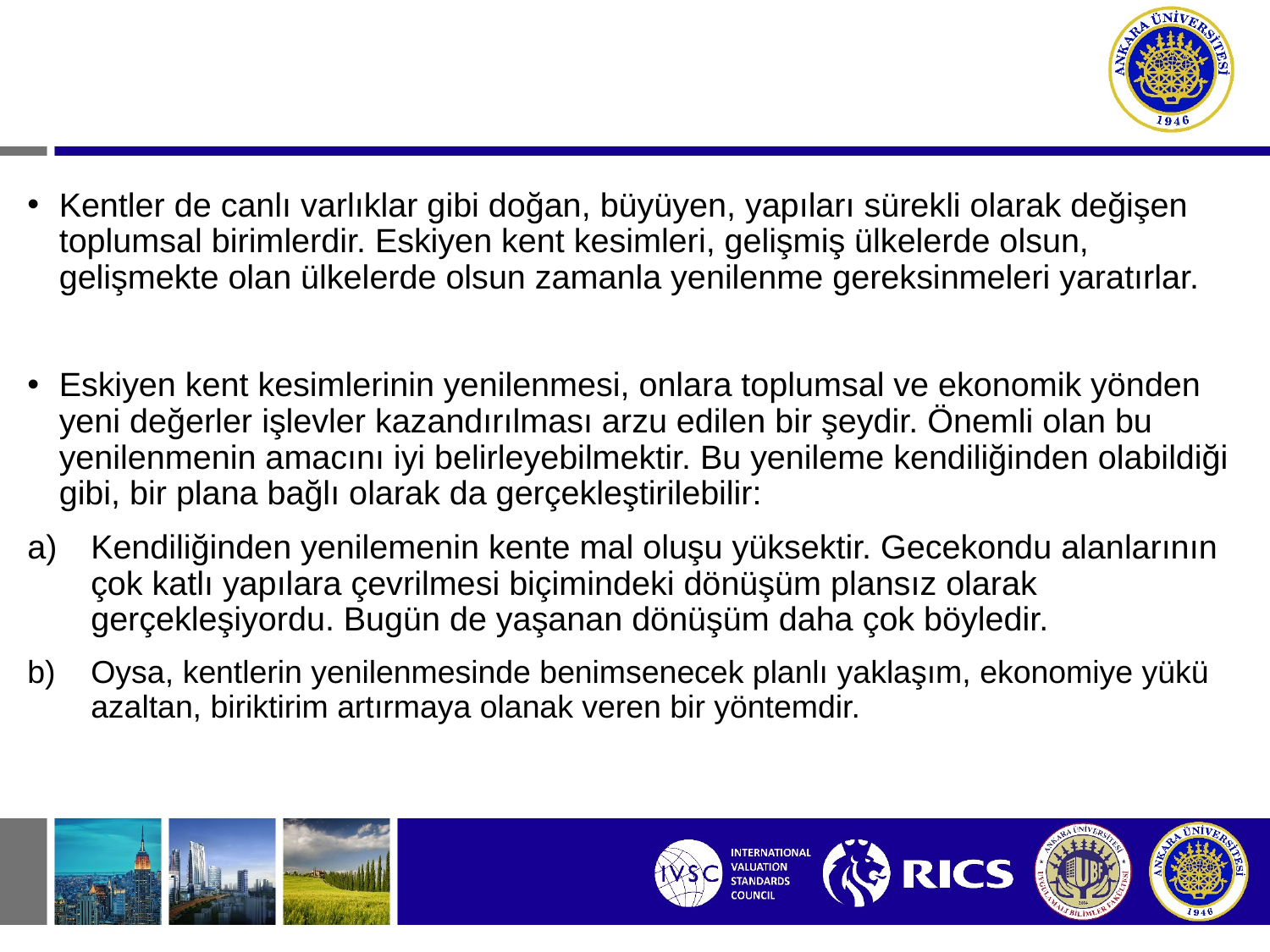

Kentler de canlı varlıklar gibi doğan, büyüyen, yapıları sürekli olarak değişen toplumsal birimlerdir. Eskiyen kent kesimleri, gelişmiş ülkelerde olsun, gelişmekte olan ülkelerde olsun zamanla yenilenme gereksinmeleri yaratırlar.

Eskiyen kent kesimlerinin yenilenmesi, onlara toplumsal ve ekonomik yönden yeni değerler işlevler kazandırılması arzu edilen bir şeydir. Önemli olan bu yenilenmenin amacını iyi belirleyebilmektir. Bu yenileme kendiliğinden olabildiği gibi, bir plana bağlı olarak da gerçekleştirilebilir:
Kendiliğinden yenilemenin kente mal oluşu yüksektir. Gecekondu alanlarının çok katlı yapılara çevrilmesi biçimindeki dönüşüm plansız olarak gerçekleşiyordu. Bugün de yaşanan dönüşüm daha çok böyledir.
Oysa, kentlerin yenilenmesinde benimsenecek planlı yaklaşım, ekonomiye yükü azaltan, biriktirim artırmaya olanak veren bir yöntemdir.